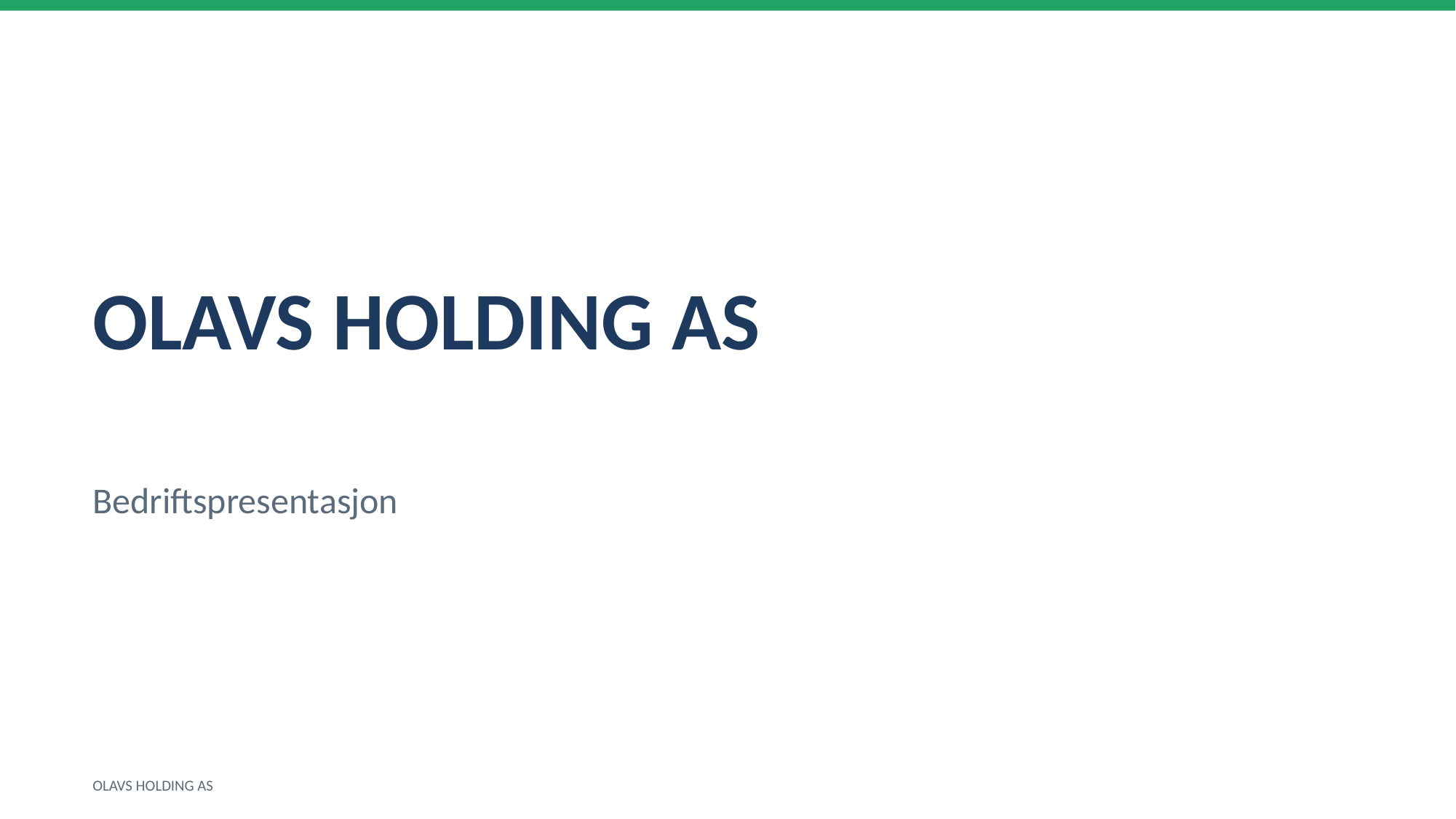

OLAVS HOLDING AS
Bedriftspresentasjon
OLAVS HOLDING AS